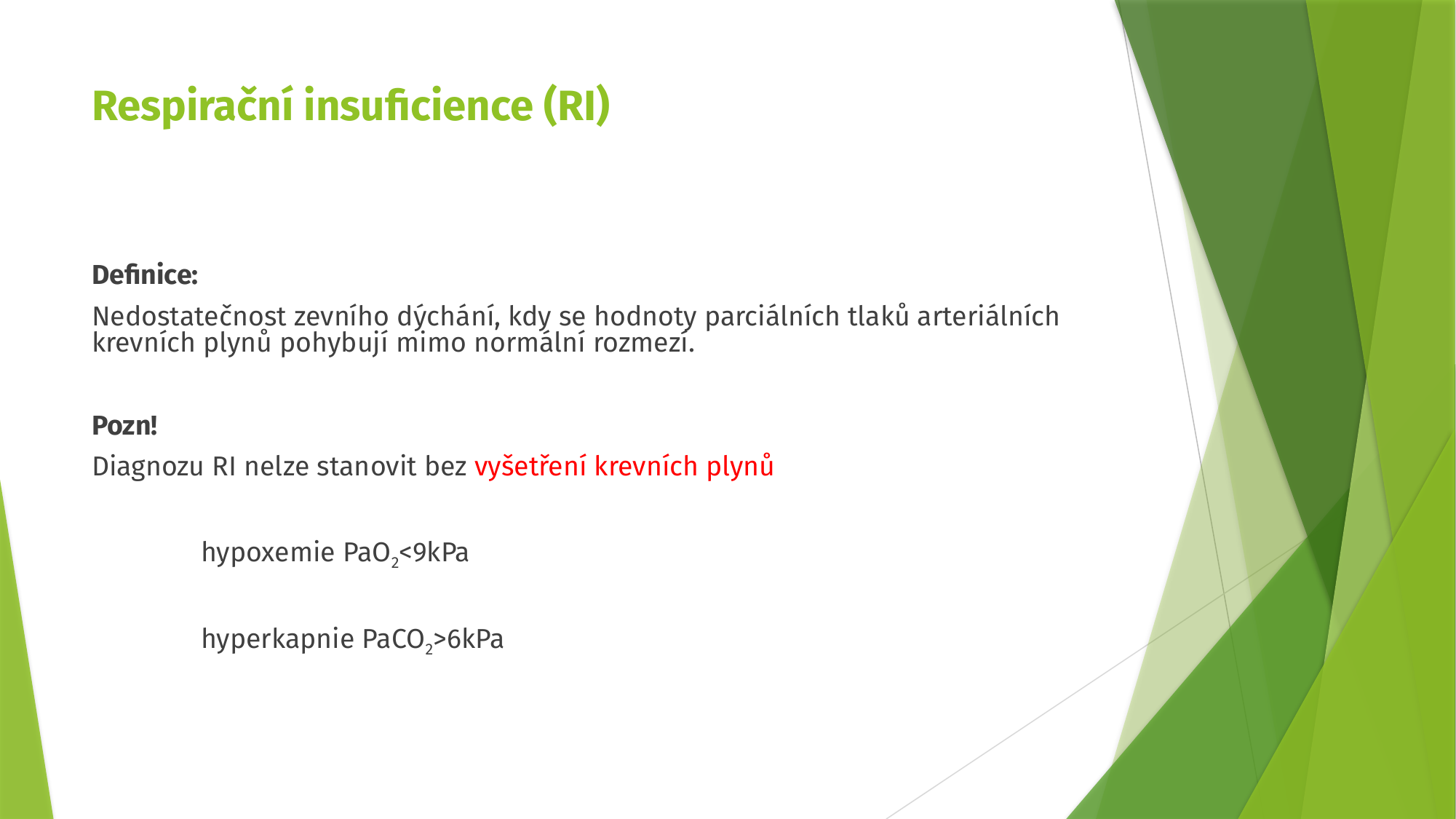

# Respirační insuficience (RI)
Definice:
Nedostatečnost zevního dýchání, kdy se hodnoty parciálních tlaků arteriálních krevních plynů pohybují mimo normální rozmezí.

Pozn!
Diagnozu RI nelze stanovit bez vyšetření krevních plynů

	hypoxemie PaO2<9kPa

	hyperkapnie PaCO2>6kPa